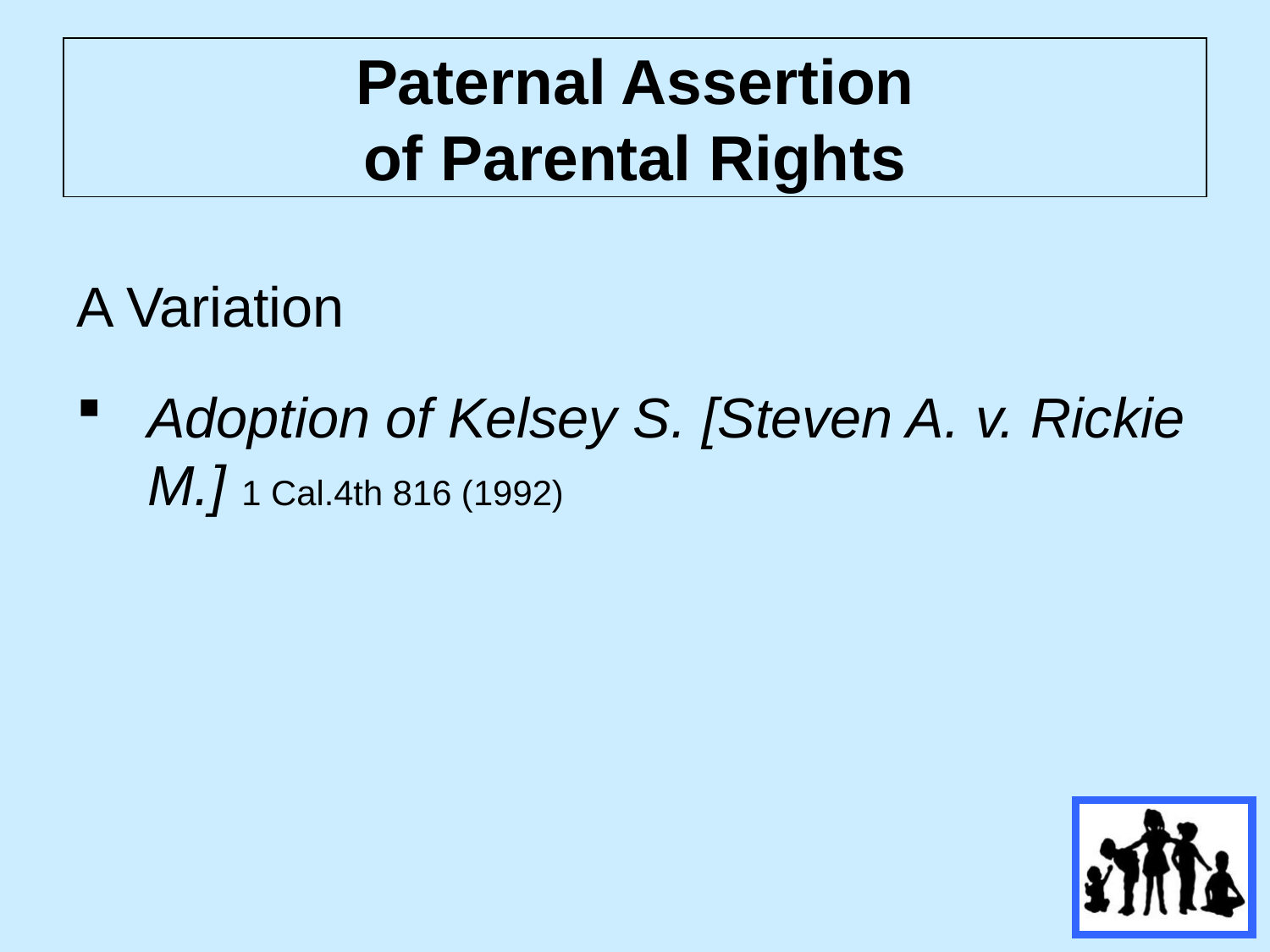

# Paternal Assertion of Parental Rights
A Variation
Adoption of Kelsey S. [Steven A. v. Rickie M.] 1 Cal.4th 816 (1992)